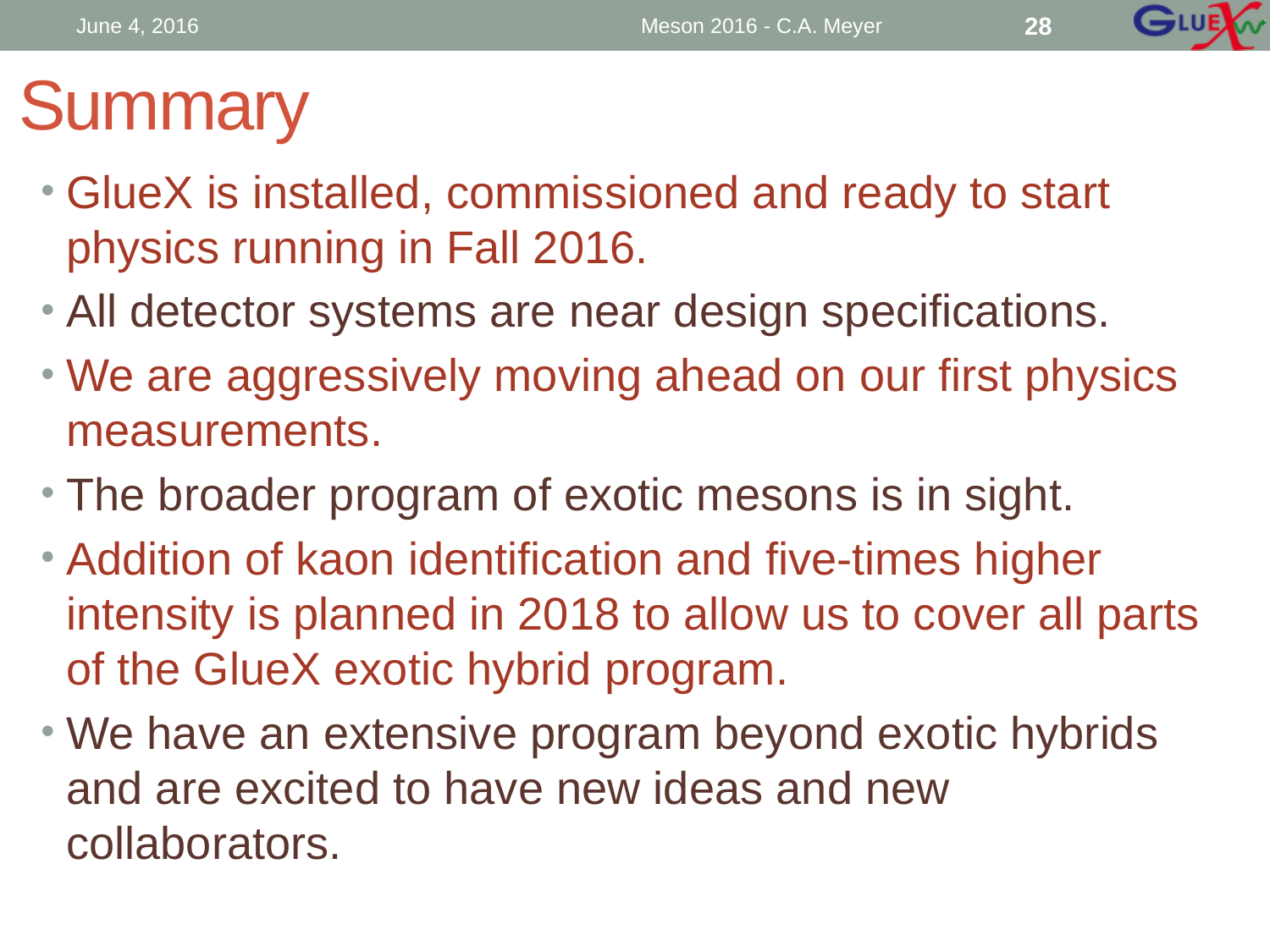

June 4, 2016
Meson 2016 - C.A. Meyer
28
# Summary
GlueX is installed, commissioned and ready to start physics running in Fall 2016.
All detector systems are near design specifications.
We are aggressively moving ahead on our first physics measurements.
The broader program of exotic mesons is in sight.
Addition of kaon identification and five-times higher intensity is planned in 2018 to allow us to cover all parts of the GlueX exotic hybrid program.
We have an extensive program beyond exotic hybrids and are excited to have new ideas and new collaborators.